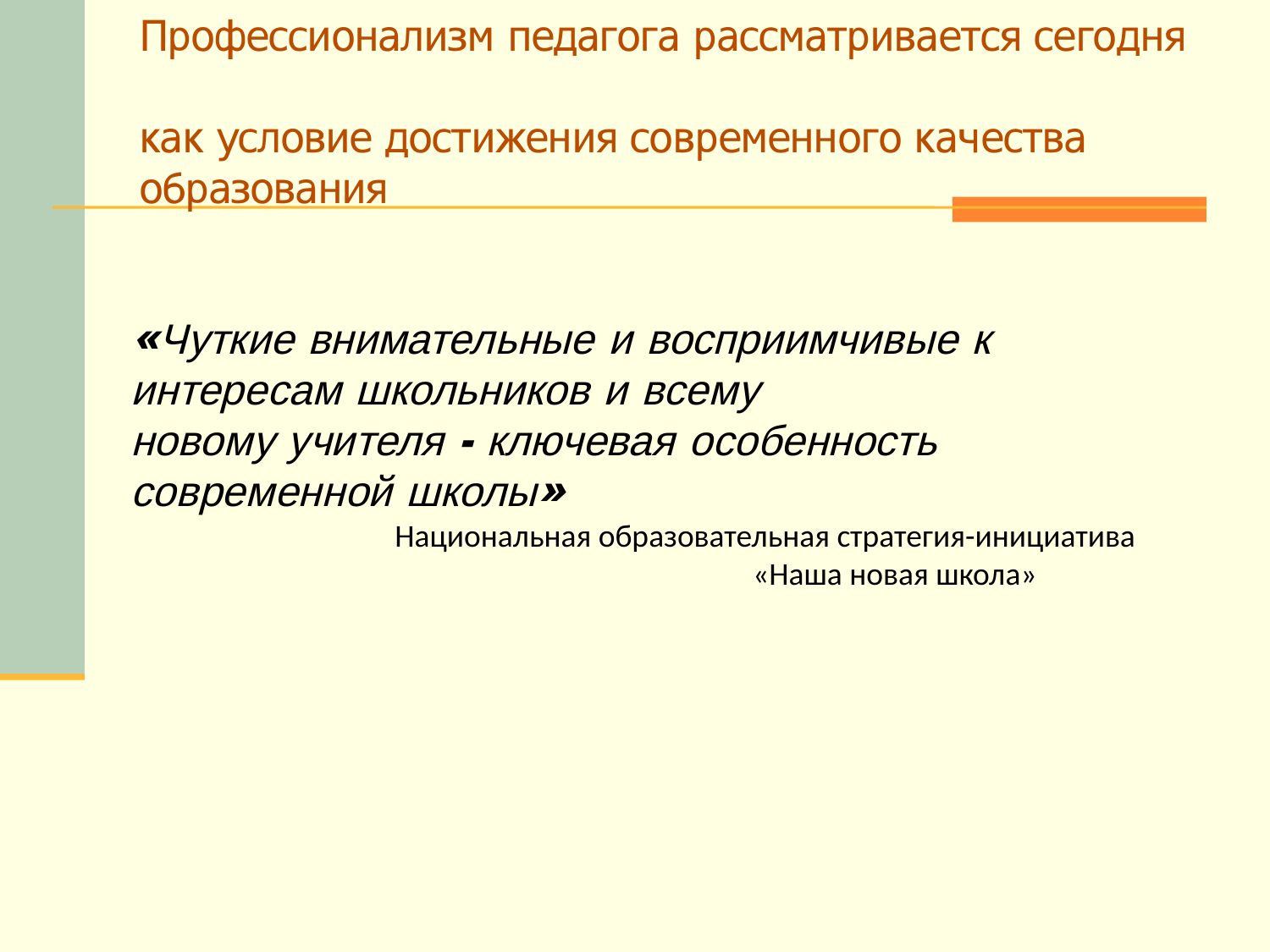

# Профессионализм педагога рассматривается сегодня как условие достижения современного качества образования
«Чуткие внимательные и восприимчивые к интересам школьников и всему
новому учителя - ключевая особенность современной школы»
                                 Национальная образовательная стратегия-инициатива
                                                                   «Наша новая школа»